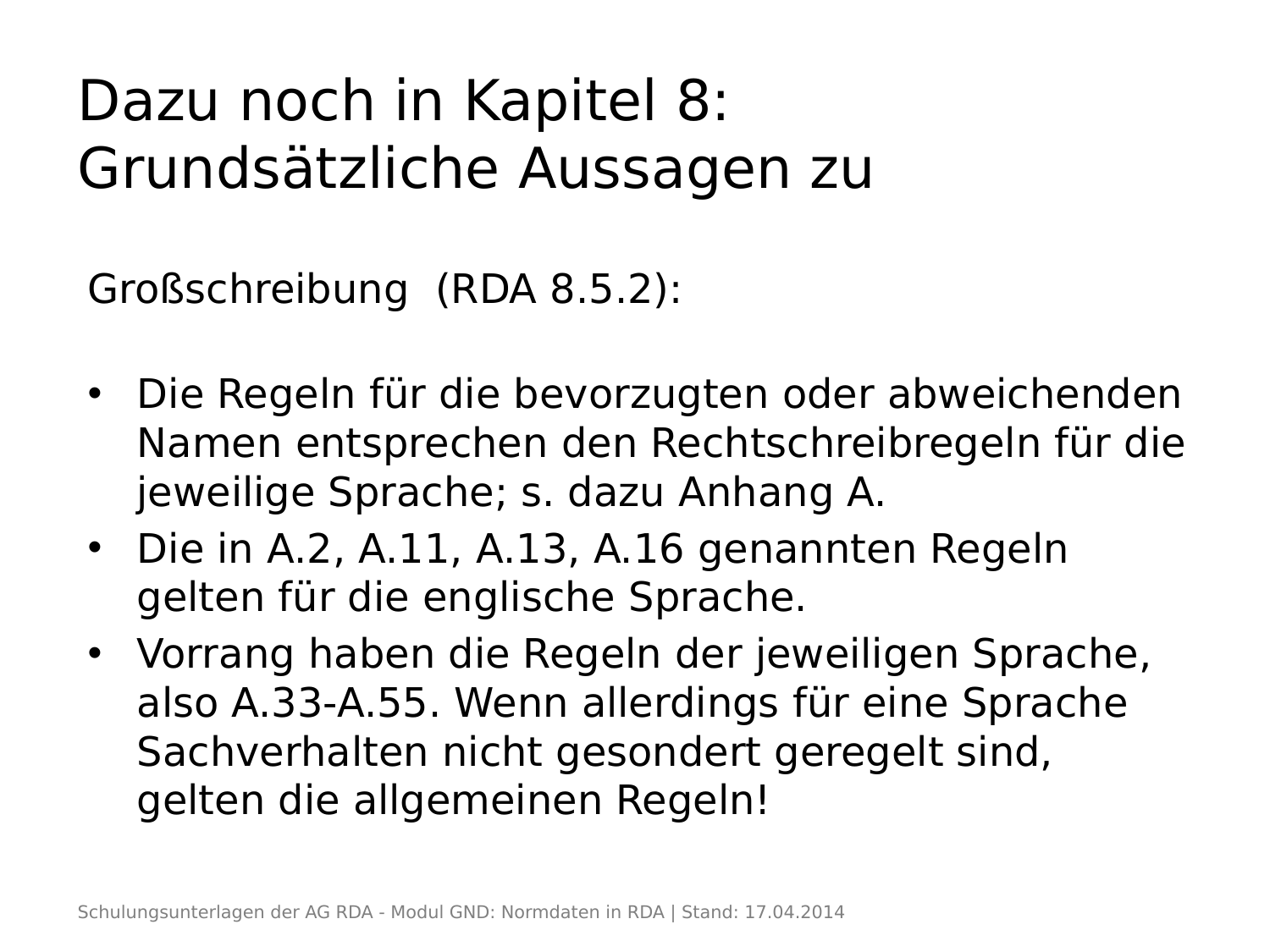

# Dazu noch in Kapitel 8: Grundsätzliche Aussagen zu
Großschreibung  (RDA 8.5.2):
Die Regeln für die bevorzugten oder abweichenden Namen entsprechen den Rechtschreibregeln für die jeweilige Sprache; s. dazu Anhang A.
Die in A.2, A.11, A.13, A.16 genannten Regeln gelten für die englische Sprache.
Vorrang haben die Regeln der jeweiligen Sprache, also A.33-A.55. Wenn allerdings für eine Sprache Sachverhalten nicht gesondert geregelt sind, gelten die allgemeinen Regeln!

Schulungsunterlagen der AG RDA - Modul GND: Normdaten in RDA | Stand: 17.04.2014